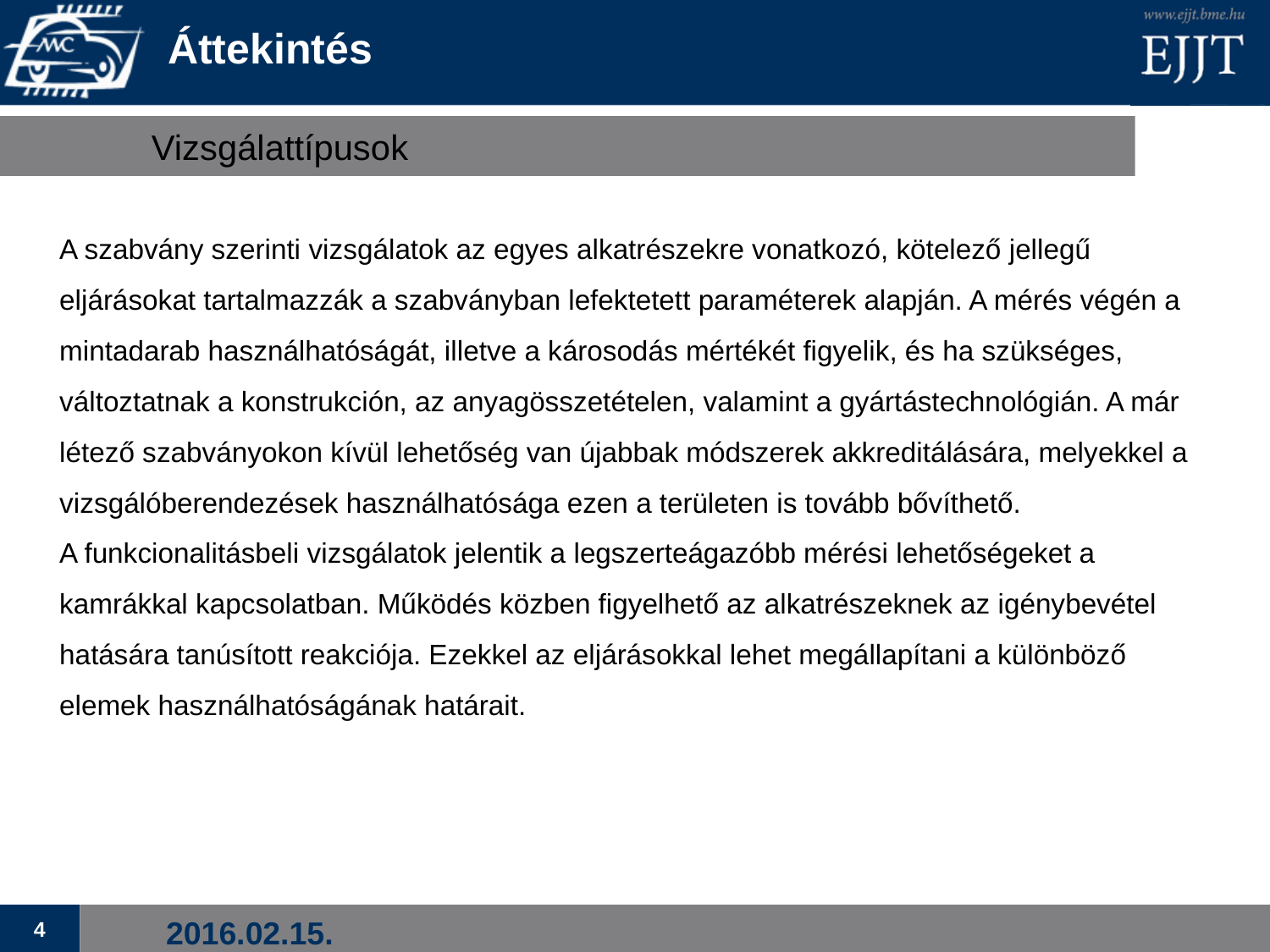

# Áttekintés
Vizsgálattípusok
A szabvány szerinti vizsgálatok az egyes alkatrészekre vonatkozó, kötelező jellegű eljárásokat tartalmazzák a szabványban lefektetett paraméterek alapján. A mérés végén a mintadarab használhatóságát, illetve a károsodás mértékét figyelik, és ha szükséges, változtatnak a konstrukción, az anyagösszetételen, valamint a gyártástechnológián. A már létező szabványokon kívül lehetőség van újabbak módszerek akkreditálására, melyekkel a vizsgálóberendezések használhatósága ezen a területen is tovább bővíthető.
A funkcionalitásbeli vizsgálatok jelentik a legszerteágazóbb mérési lehetőségeket a kamrákkal kapcsolatban. Működés közben figyelhető az alkatrészeknek az igénybevétel hatására tanúsított reakciója. Ezekkel az eljárásokkal lehet megállapítani a különböző elemek használhatóságának határait.